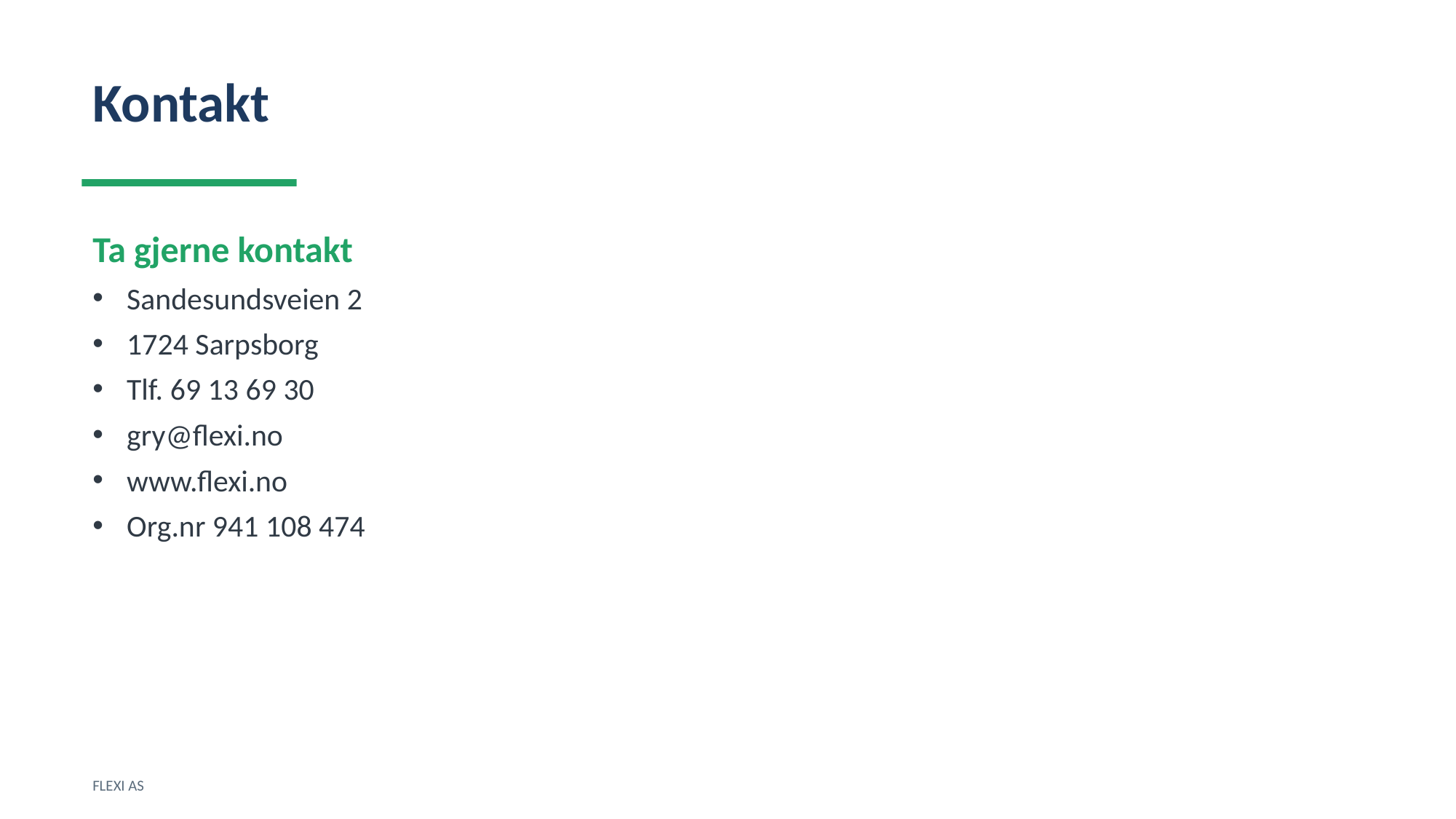

Kontakt

Ta gjerne kontakt
Sandesundsveien 2
1724 Sarpsborg
Tlf. 69 13 69 30
gry@flexi.no
www.flexi.no
Org.nr 941 108 474
FLEXI AS